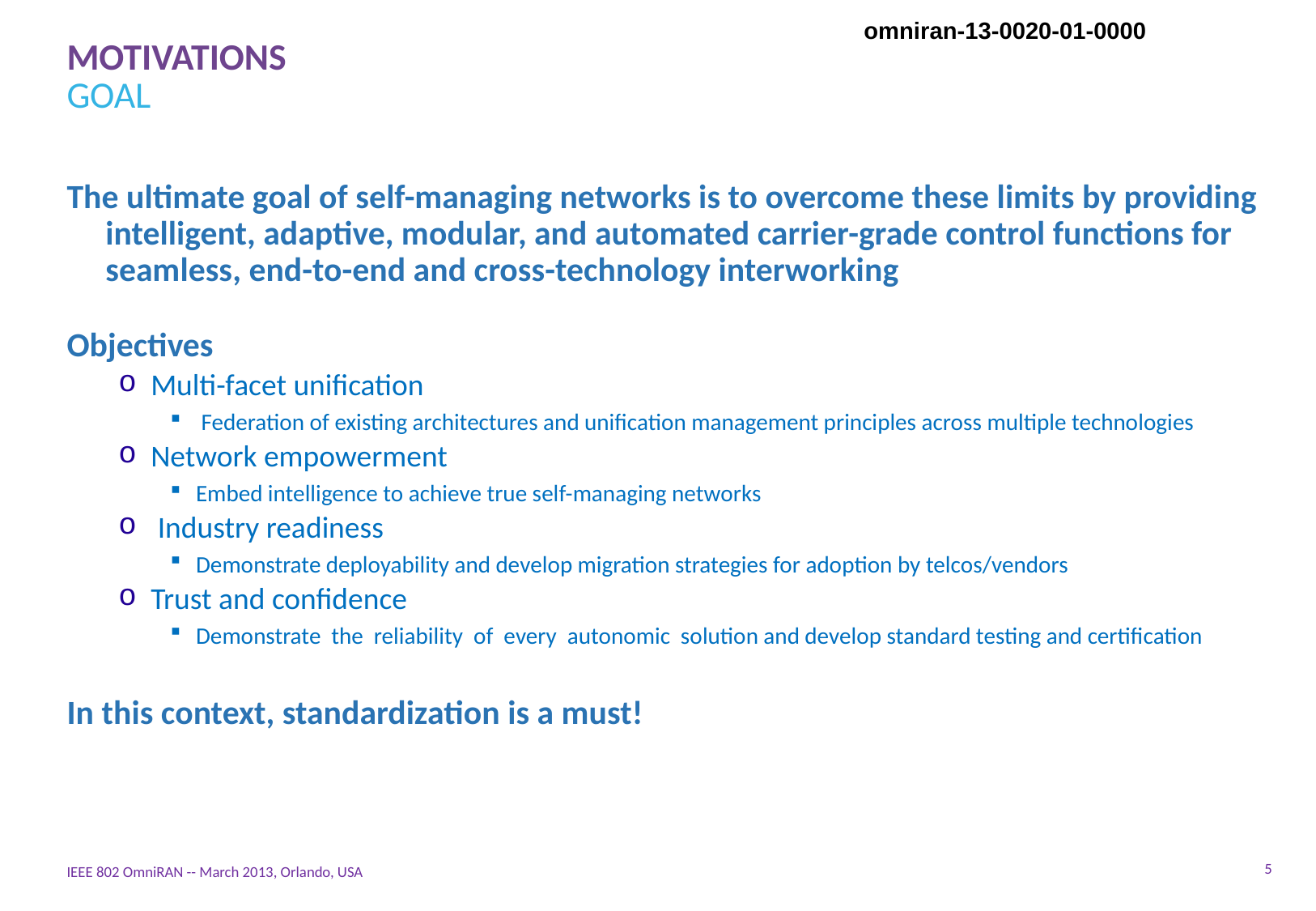

# MOTIVATIONS GOAL
The ultimate goal of self-managing networks is to overcome these limits by providing intelligent, adaptive, modular, and automated carrier-grade control functions for seamless, end-to-end and cross-technology interworking

Objectives
Multi-facet unification
 Federation of existing architectures and unification management principles across multiple technologies
Network empowerment
Embed intelligence to achieve true self-managing networks
 Industry readiness
Demonstrate deployability and develop migration strategies for adoption by telcos/vendors
Trust and confidence
Demonstrate  the  reliability  of  every  autonomic  solution and develop standard testing and certification

In this context, standardization is a must!

5
IEEE 802 OmniRAN -- March 2013, Orlando, USA